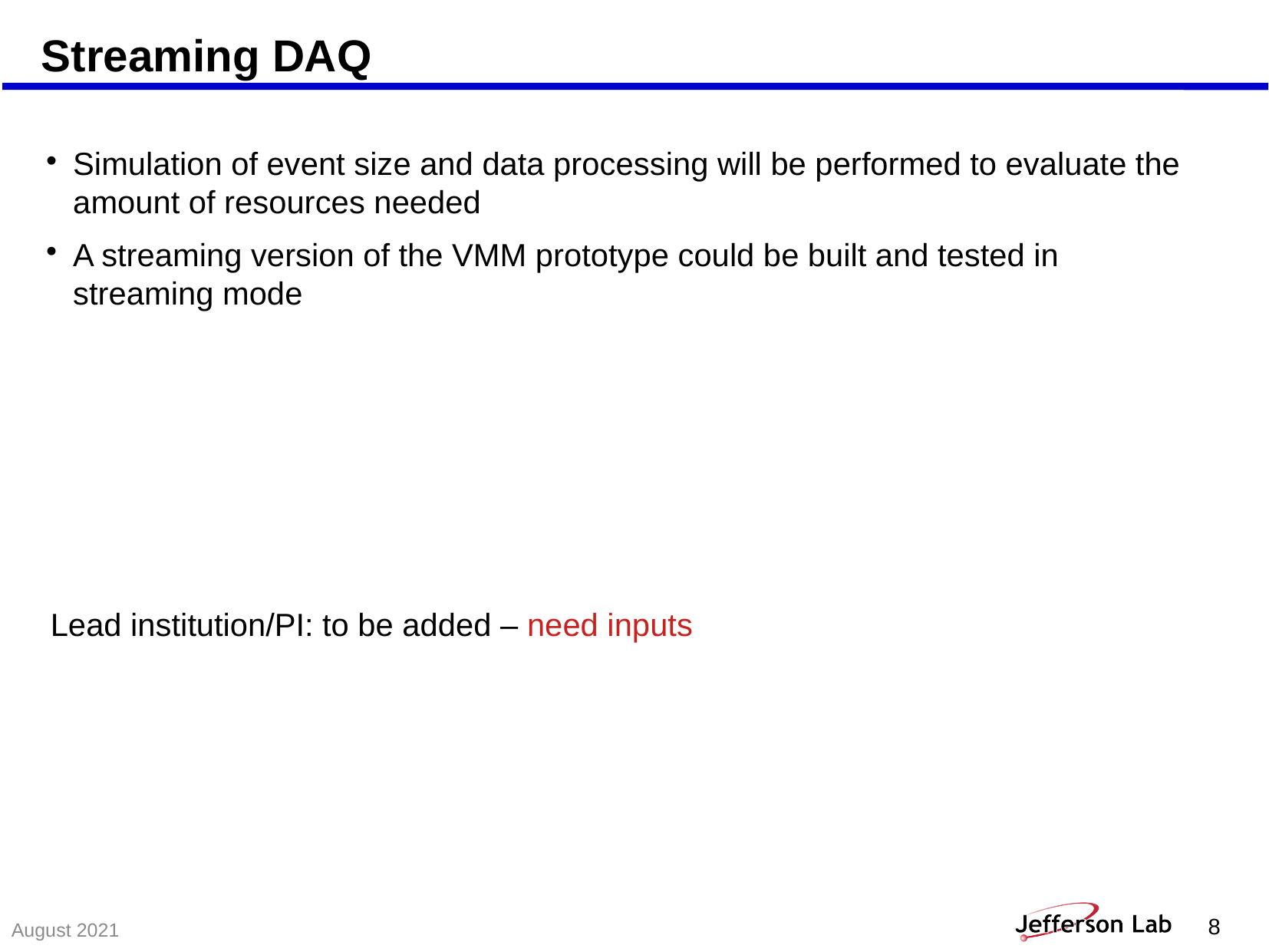

Streaming DAQ
Simulation of event size and data processing will be performed to evaluate the amount of resources needed
A streaming version of the VMM prototype could be built and tested in streaming mode
Lead institution/PI: to be added – need inputs